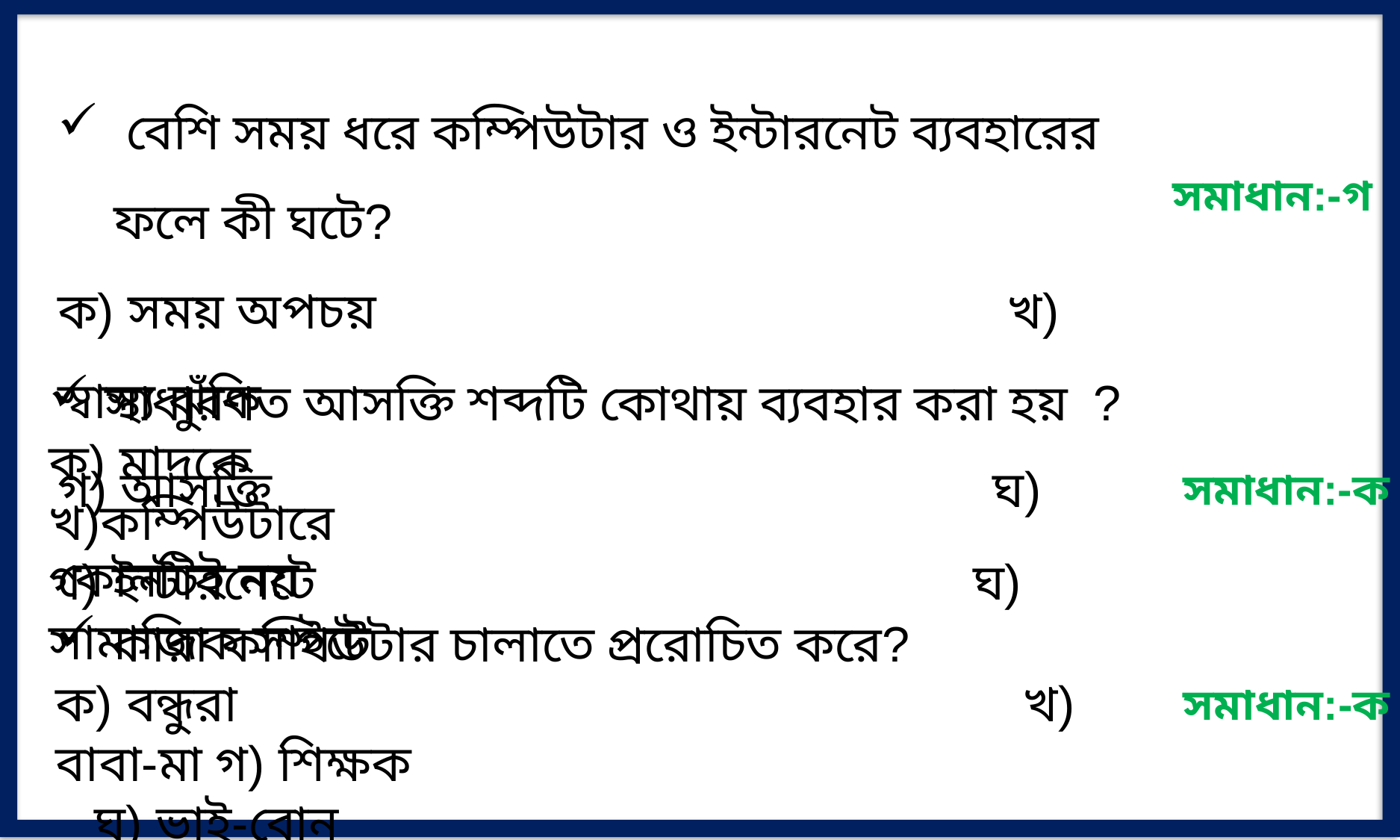

বেশি সময় ধরে কম্পিউটার ও ইন্টারনেট ব্যবহারের ফলে কী ঘটে?
ক) সময় অপচয়                                                 খ) স্বাস্থ্য ঝুঁকি
গ) আসক্তি                                                        ঘ) কোনটিই নয়
সমাধান:-গ
সাধারণত আসক্তি শব্দটি কোথায় ব্যবহার করা হয়  ?
ক) মাদকে                                                       খ)কম্পিউটারে
গ) ইন্টারনেটে                                                   ঘ) সামাজিক সাইটে
সমাধান:-ক
কারা কম্পিউটার চালাতে প্ররোচিত করে?
ক) বন্ধুরা                                                             খ) বাবা-মা গ) শিক্ষক                                                            ঘ) ভাই-বোন
সমাধান:-ক